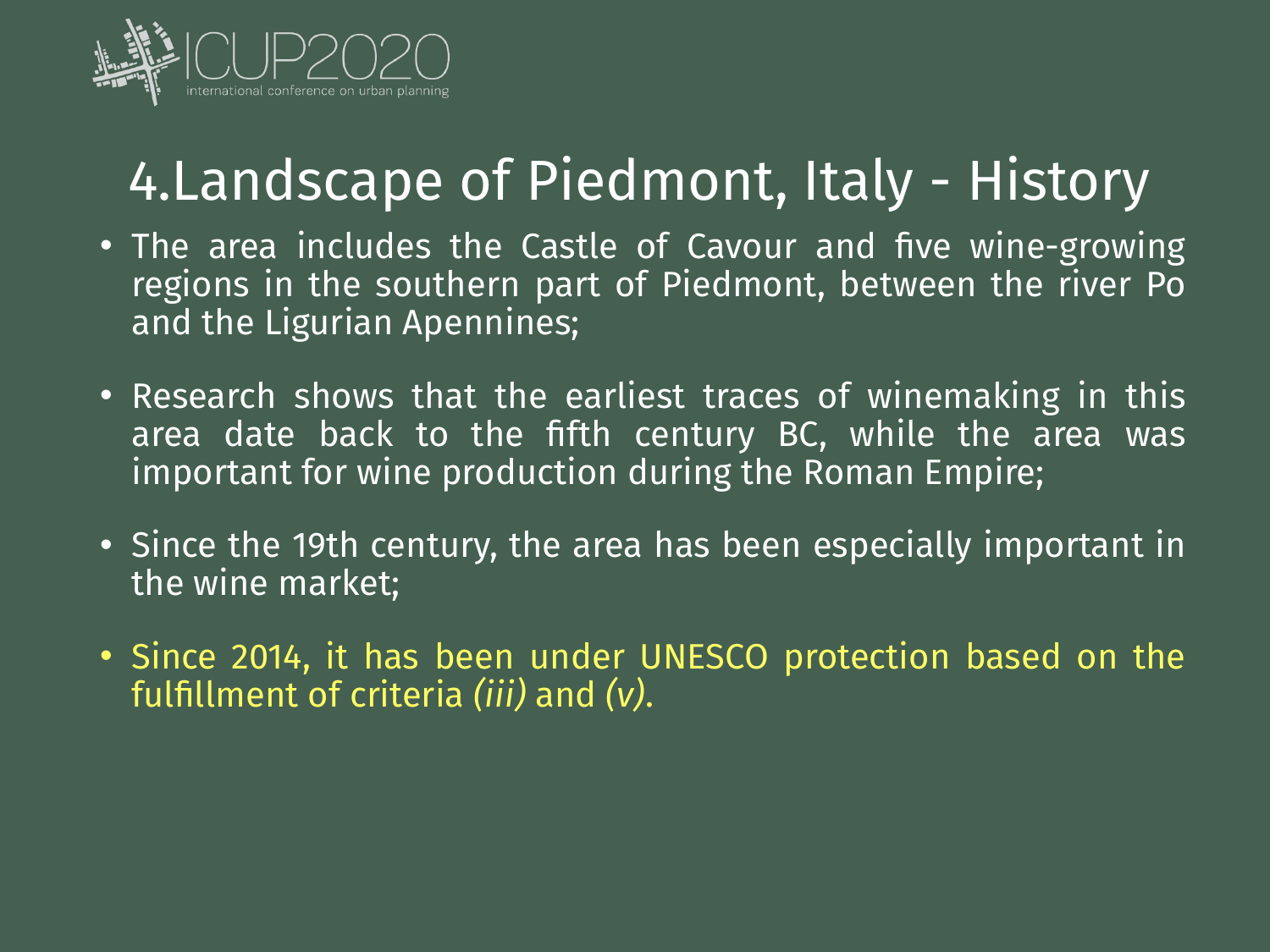

# 4.Landscape of Piedmont, Italy - History
The area includes the Castle of Cavour and five wine-growing regions in the southern part of Piedmont, between the river Po and the Ligurian Apennines;
Research shows that the earliest traces of winemaking in this area date back to the fifth century BC, while the area was important for wine production during the Roman Empire;
Since the 19th century, the area has been especially important in the wine market;
Since 2014, it has been under UNESCO protection based on the fulfillment of criteria (iii) and (v).